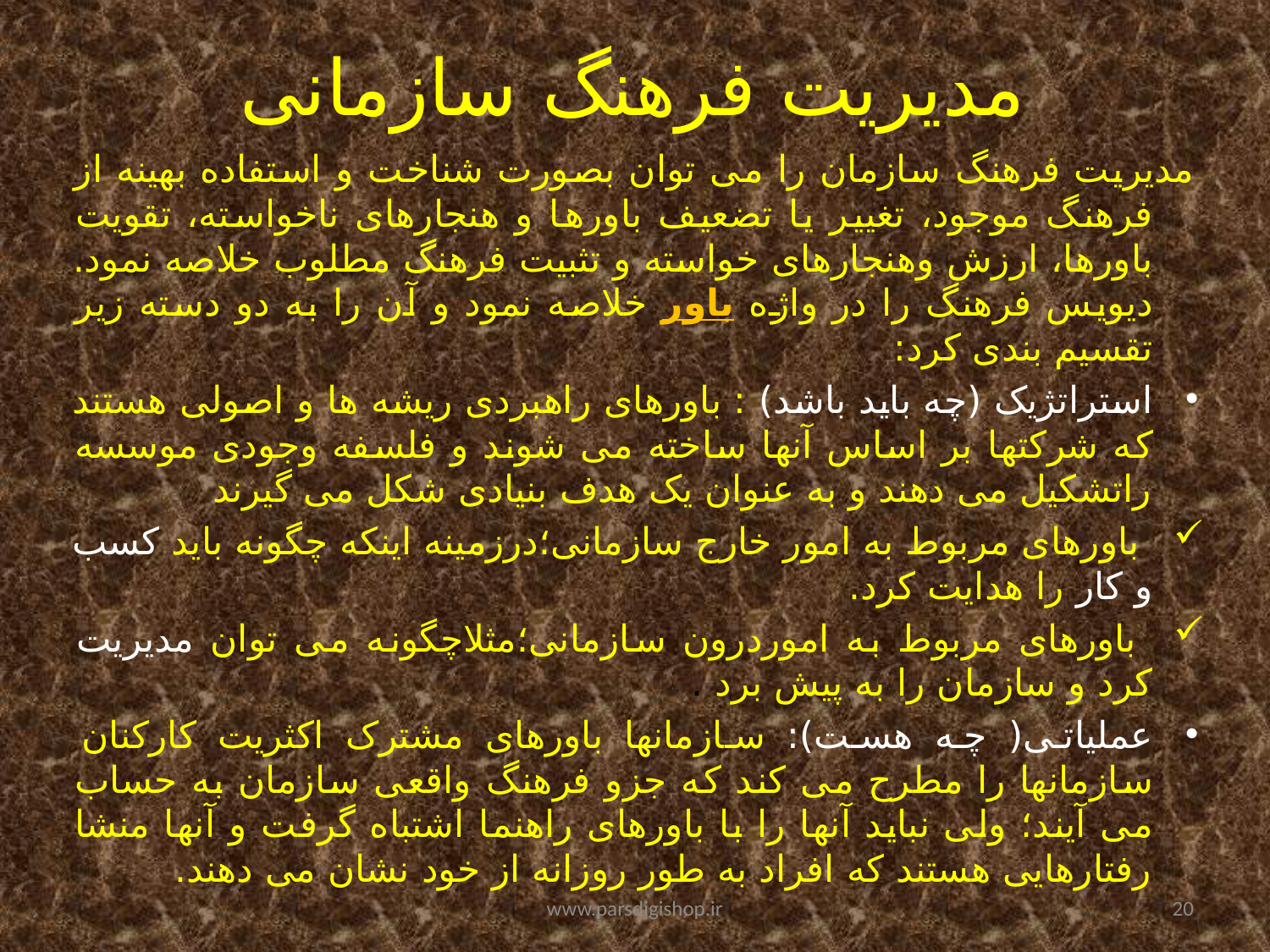

# مدیریت فرهنگ سازمانی
مدیریت فرهنگ سازمان را می توان بصورت شناخت و استفاده بهینه از فرهنگ موجود، تغییر یا تضعیف باورها و هنجارهای ناخواسته، تقویت باورها، ارزش وهنجارهای خواسته و تثبیت فرهنگ مطلوب خلاصه نمود. دیویس فرهنگ را در واژه باور خلاصه نمود و آن را به دو دسته زیر تقسیم بندی کرد:
استراتژیک (چه باید باشد) : باورهای راهبردی ریشه ها و اصولی هستند که شرکتها بر اساس آنها ساخته می شوند و فلسفه وجودی موسسه راتشکیل می دهند و به عنوان یک هدف بنیادی شکل می گیرند
 باورهای مربوط به امور خارج سازمانی؛درزمینه اینکه چگونه باید کسب و کار را هدایت کرد.
 باورهای مربوط به اموردرون سازمانی؛مثلاچگونه می توان مدیریت کرد و سازمان را به پیش برد .
عملیاتی( چه هست): سازمانها باورهای مشترک اکثریت کارکنان سازمانها را مطرح می کند که جزو فرهنگ واقعی سازمان به حساب می آیند؛ ولی نباید آنها را با باورهای راهنما اشتباه گرفت و آنها منشا رفتارهایی هستند که افراد به طور روزانه از خود نشان می دهند.
www.parsdigishop.ir
20